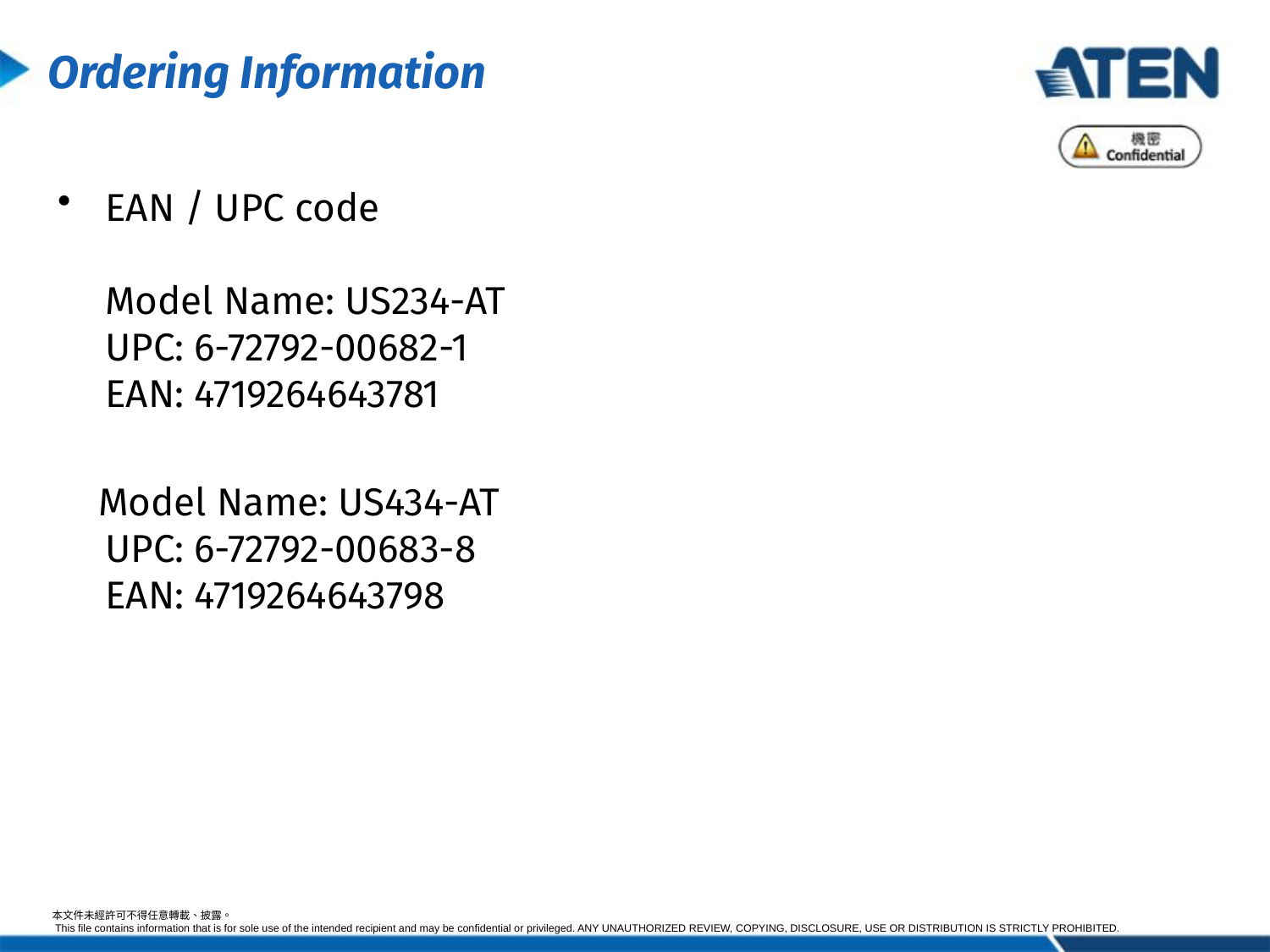

Ordering Information
EAN / UPC code
Model Name: US234-AT
UPC: 6-72792-00682-1
EAN: 4719264643781

    Model Name: US434-AT
UPC: 6-72792-00683-8
EAN: 4719264643798